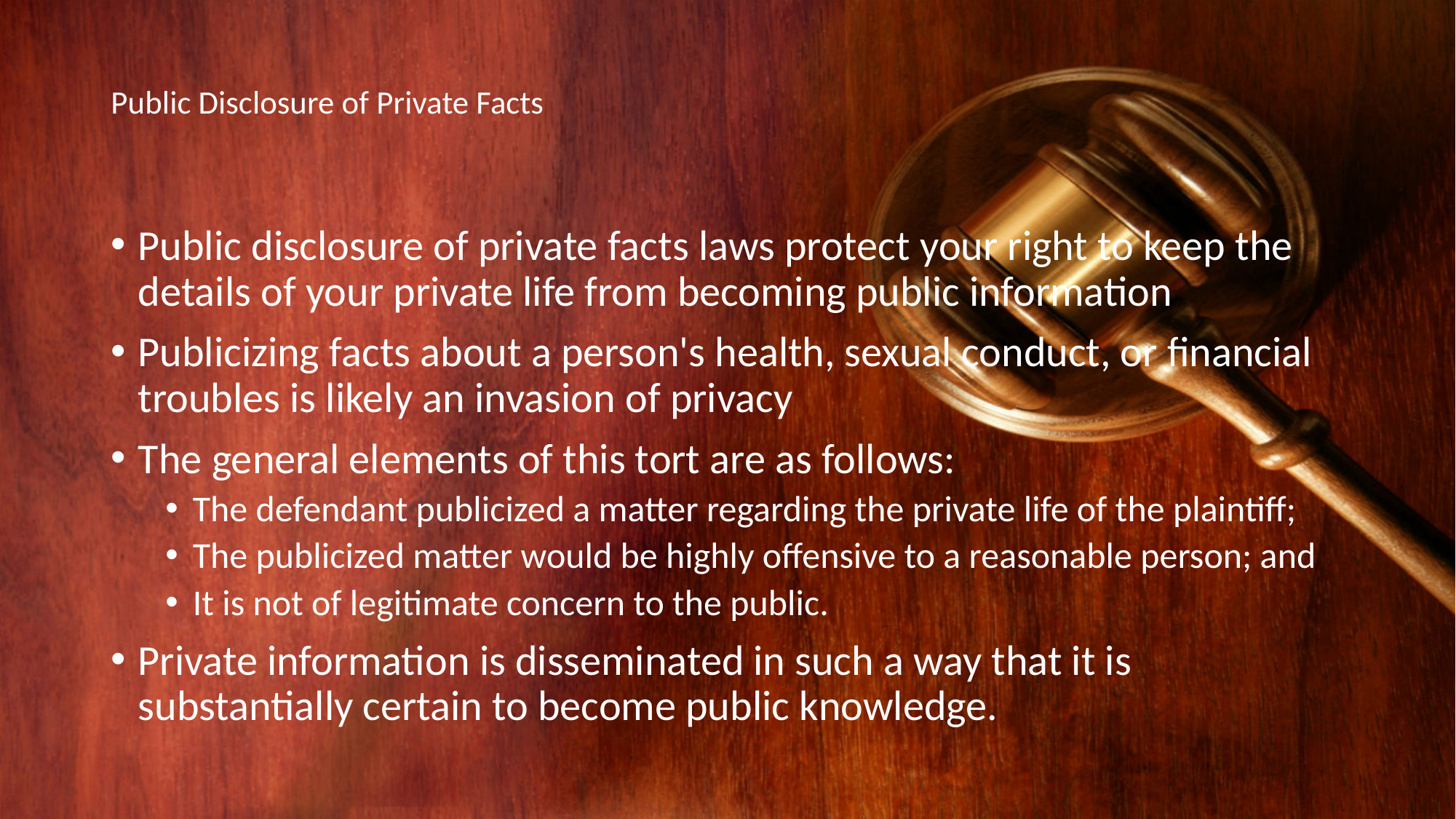

# Public Disclosure of Private Facts
Public disclosure of private facts laws protect your right to keep the details of your private life from becoming public information
Publicizing facts about a person's health, sexual conduct, or financial troubles is likely an invasion of privacy
The general elements of this tort are as follows:
The defendant publicized a matter regarding the private life of the plaintiff;
The publicized matter would be highly offensive to a reasonable person; and
It is not of legitimate concern to the public.
Private information is disseminated in such a way that it is substantially certain to become public knowledge.